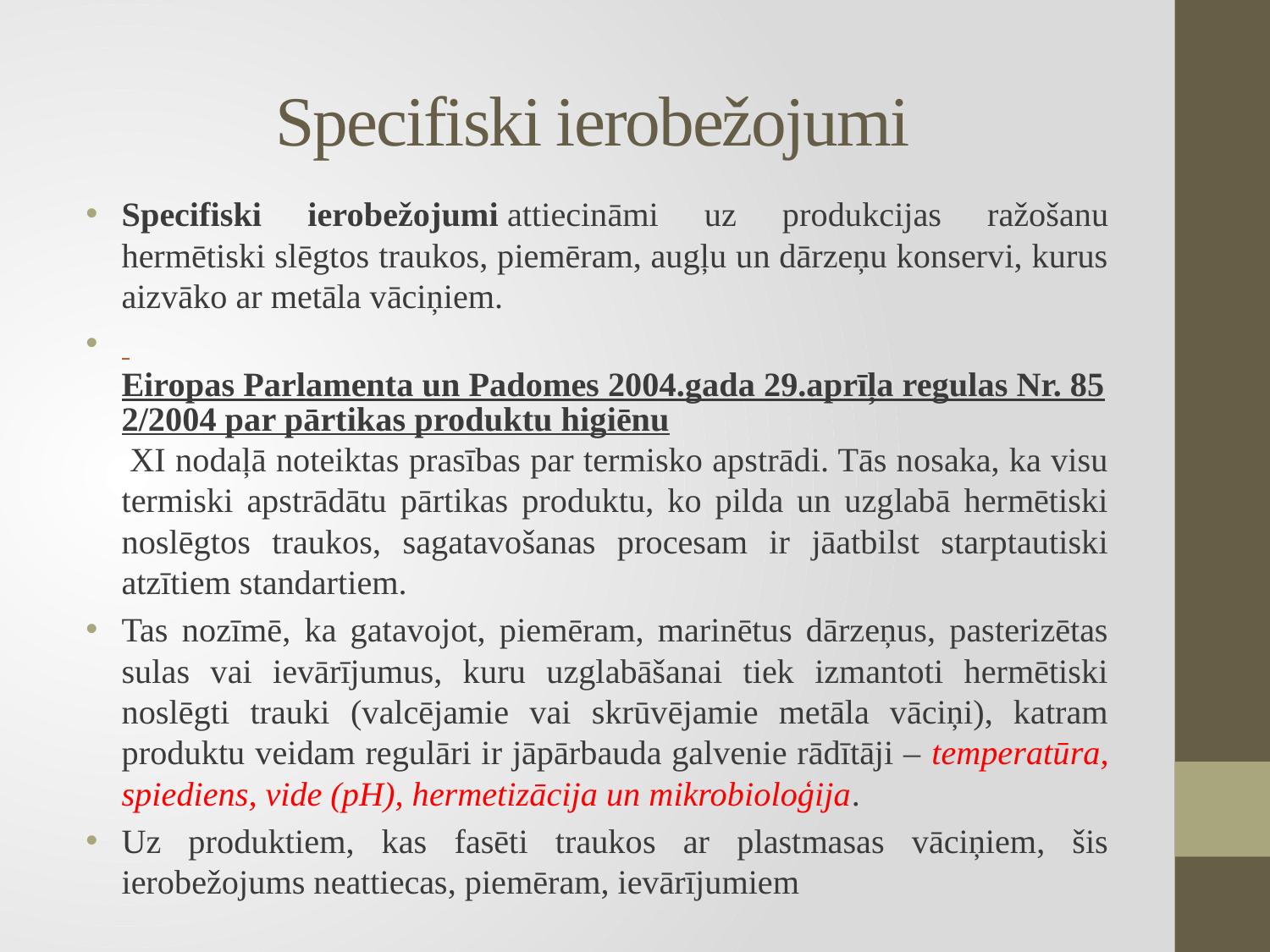

# Specifiski ierobežojumi
Specifiski ierobežojumi attiecināmi uz produkcijas ražošanu hermētiski slēgtos traukos, piemēram, augļu un dārzeņu konservi, kurus aizvāko ar metāla vāciņiem.
 Eiropas Parlamenta un Padomes 2004.gada 29.aprīļa regulas Nr. 852/2004 par pārtikas produktu higiēnu XI nodaļā noteiktas prasības par termisko apstrādi. Tās nosaka, ka visu termiski apstrādātu pārtikas produktu, ko pilda un uzglabā hermētiski noslēgtos traukos, sagatavošanas procesam ir jāatbilst starptautiski atzītiem standartiem.
Tas nozīmē, ka gatavojot, piemēram, marinētus dārzeņus, pasterizētas sulas vai ievārījumus, kuru uzglabāšanai tiek izmantoti hermētiski noslēgti trauki (valcējamie vai skrūvējamie metāla vāciņi), katram produktu veidam regulāri ir jāpārbauda galvenie rādītāji – temperatūra, spiediens, vide (pH), hermetizācija un mikrobioloģija.
Uz produktiem, kas fasēti traukos ar plastmasas vāciņiem, šis ierobežojums neattiecas, piemēram, ievārījumiem